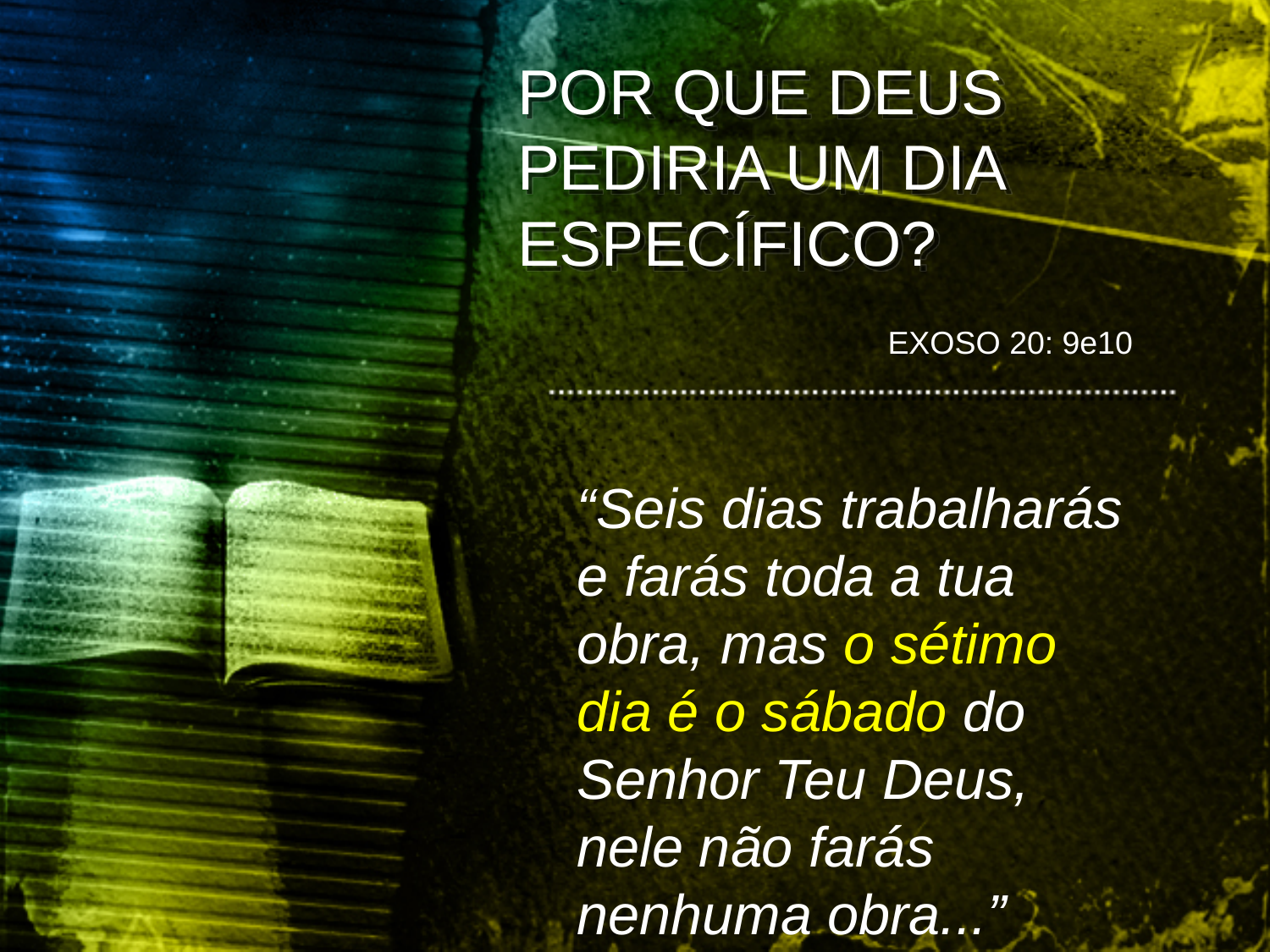

POR QUE DEUS PEDIRIA UM DIA ESPECÍFICO?
EXOSO 20: 9e10
“Seis dias trabalharás e farás toda a tua obra, mas o sétimo dia é o sábado do Senhor Teu Deus, nele não farás nenhuma obra...”